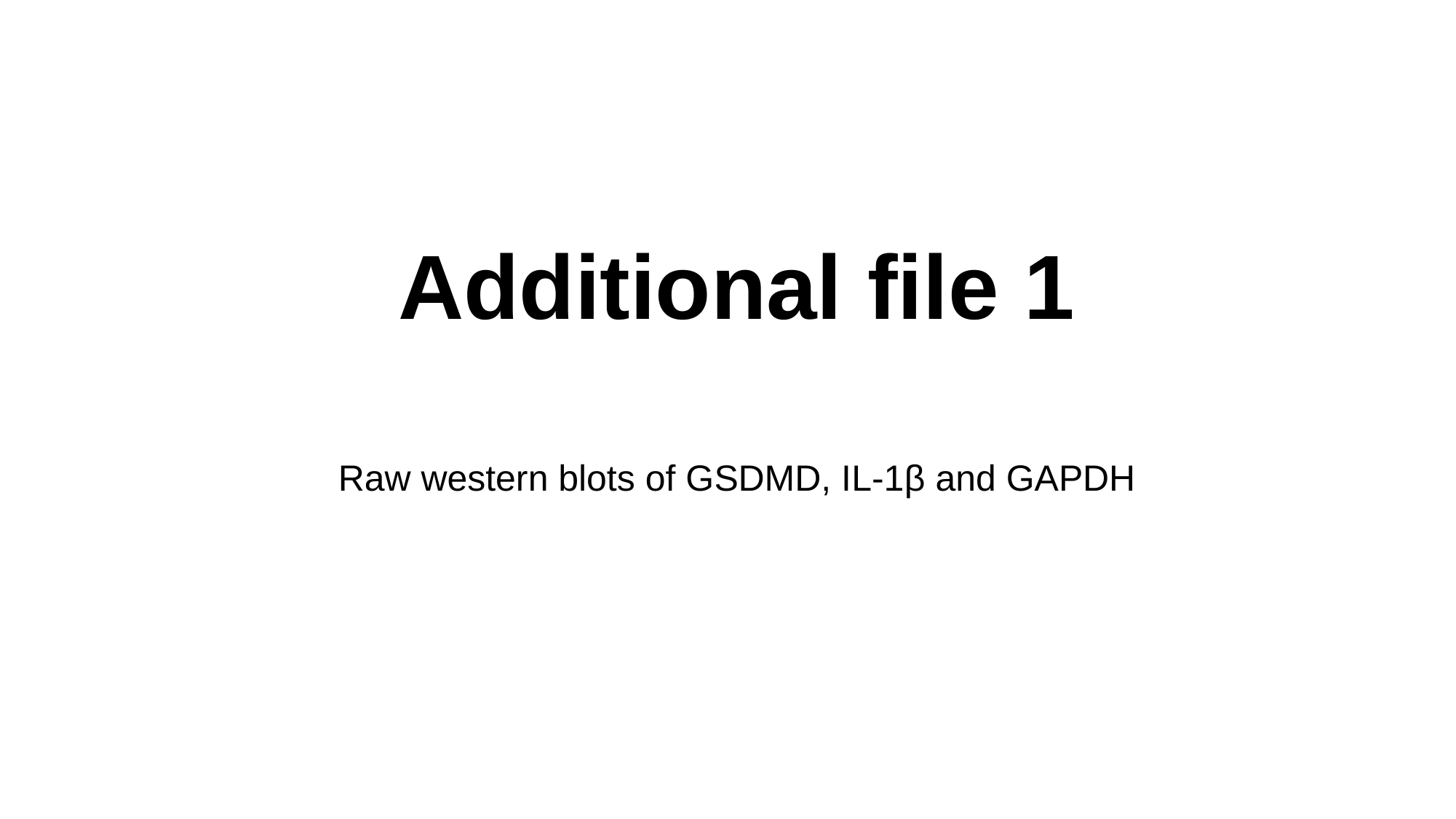

# Additional file 1
Raw western blots of GSDMD, IL-1β and GAPDH